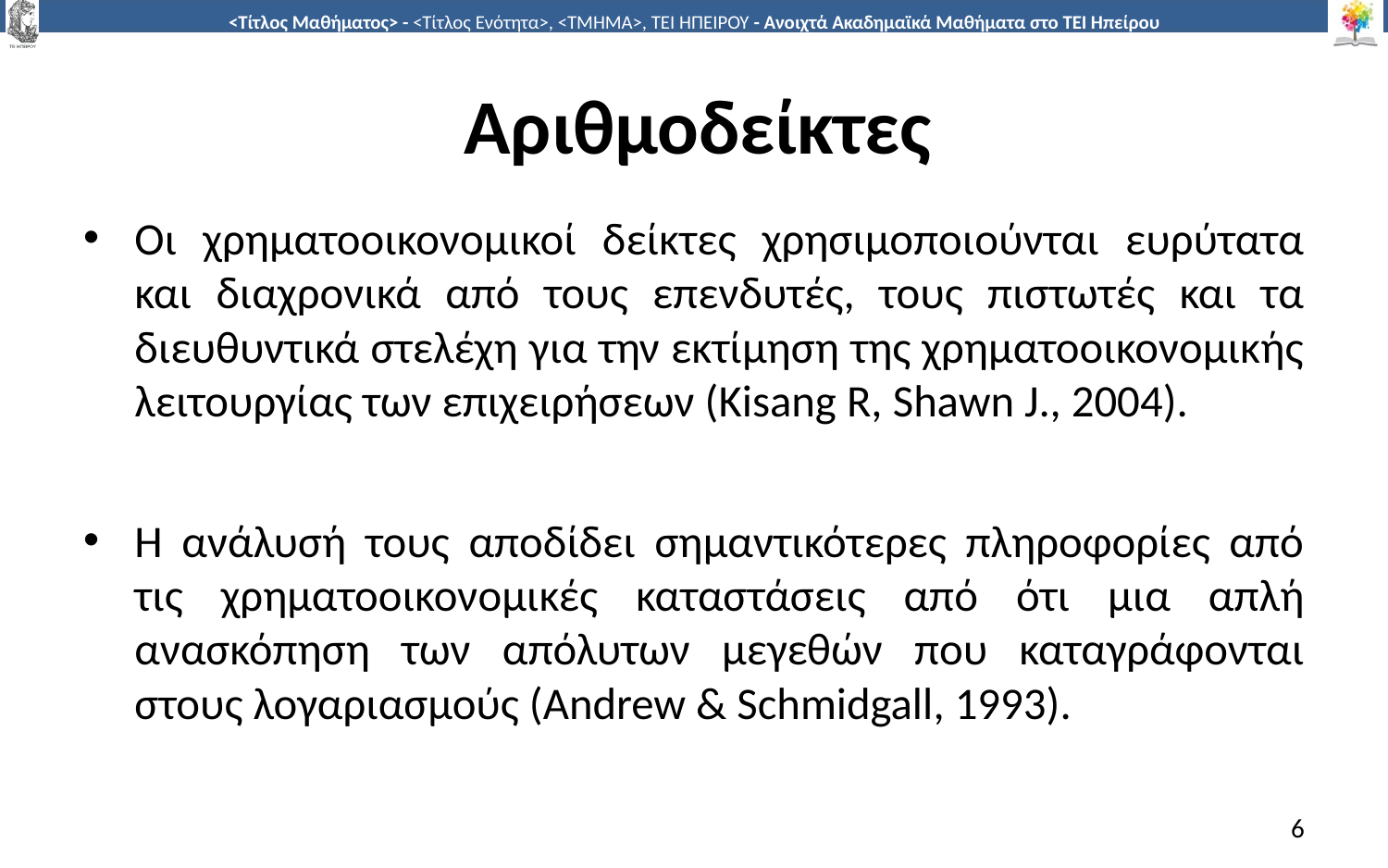

# Αριθμοδείκτες
Οι χρηματοοικονομικοί δείκτες χρησιμοποιούνται ευρύτατα και διαχρονικά από τους επενδυτές, τους πιστωτές και τα διευθυντικά στελέχη για την εκτίμηση της χρηματοοικονομικής λειτουργίας των επιχειρήσεων (Kisang R, Shawn J., 2004).

Η ανάλυσή τους αποδίδει σημαντικότερες πληροφορίες από τις χρηματοοικονομικές καταστάσεις από ότι μια απλή ανασκόπηση των απόλυτων μεγεθών που καταγράφονται στους λογαριασμούς (Andrew & Schmidgall, 1993).

6